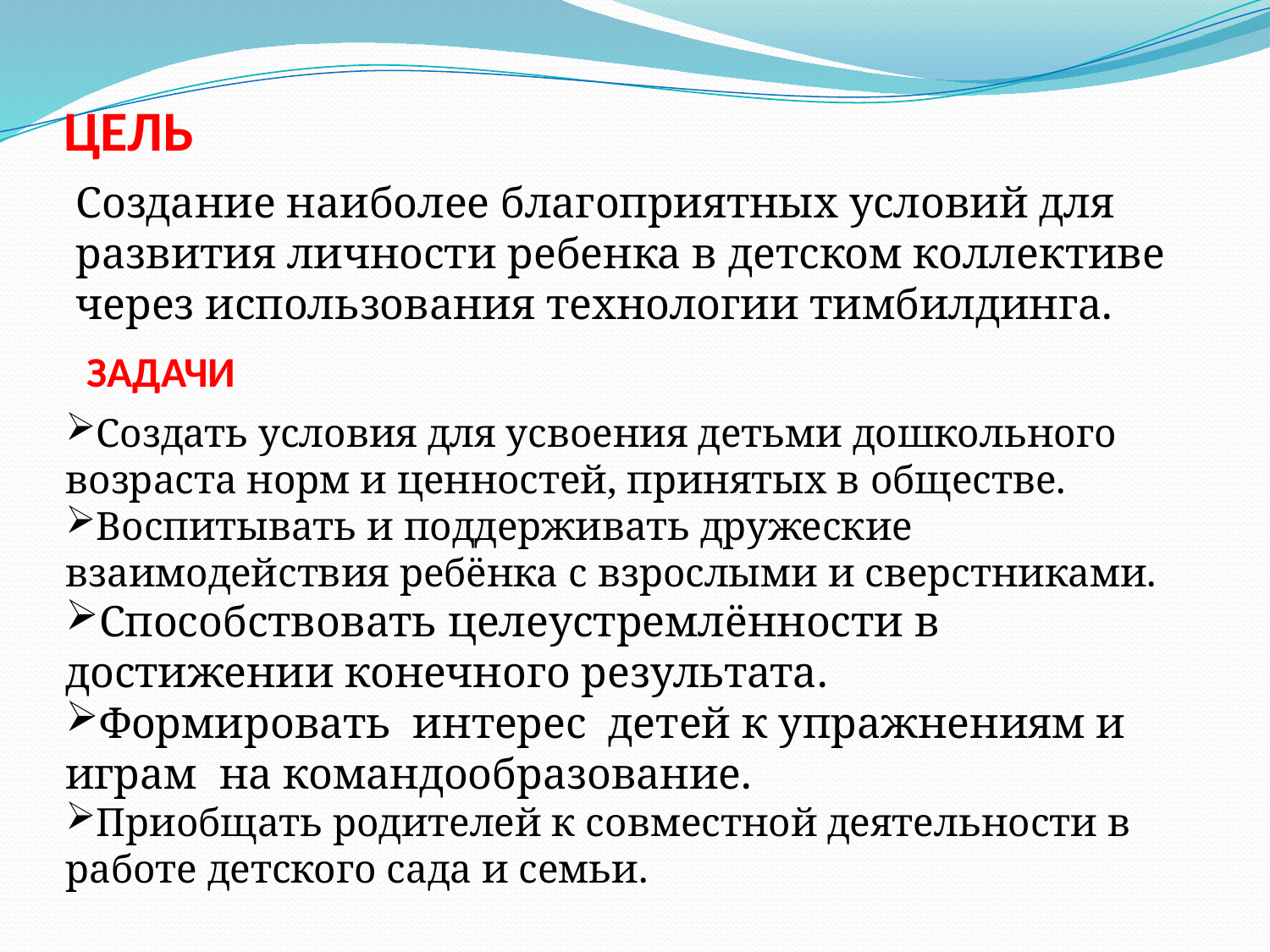

# ЦЕЛЬ
Создание наиболее благоприятных условий для развития личности ребенка в детском коллективе через использования технологии тимбилдинга.
ЗАДАЧИ
Создать условия для усвоения детьми дошкольного возраста норм и ценностей, принятых в обществе.
Воспитывать и поддерживать дружеские взаимодействия ребёнка с взрослыми и сверстниками.
Способствовать целеустремлённости в достижении конечного результата.
Формировать  интерес  детей к упражнениям и играм  на командообразование.
Приобщать родителей к совместной деятельности в работе детского сада и семьи.